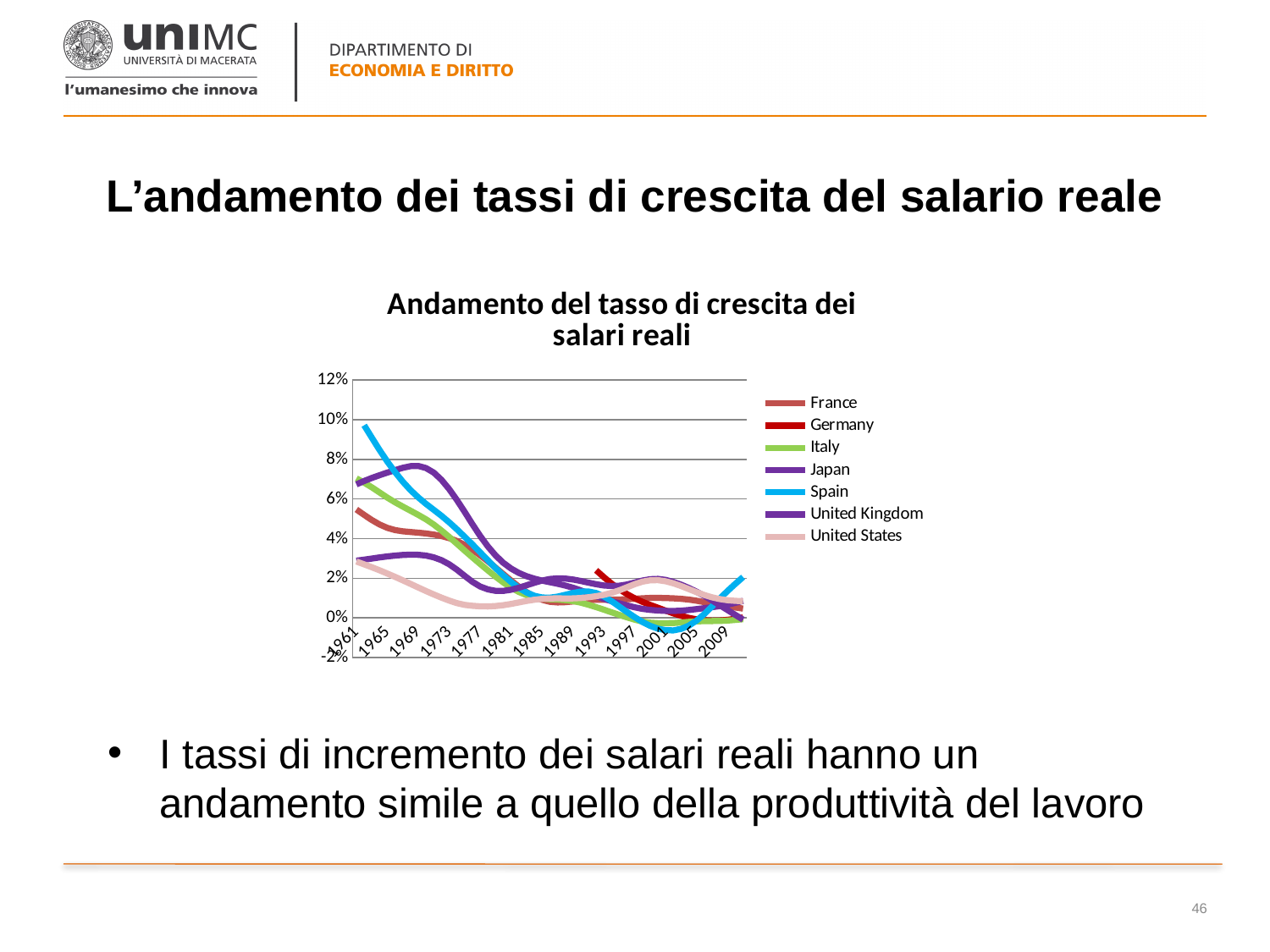

# L’andamento dei tassi di crescita del salario reale

### Chart: Andamento del tasso di crescita dei salari reali

| Category | France | Germany | Italy | Japan | Spain | United Kingdom | United States |
|---|---|---|---|---|---|---|---|
| 1961 | 0.054708963188055314 | None | 0.07041749152131258 | 0.0673529231680988 | None | 0.02890102874183679 | 0.028456255729665658 |
| 1962 | 0.05197768267307275 | None | 0.06822413283815112 | 0.06907565862909856 | 0.09720477591735784 | 0.02939120562556755 | 0.027026029804462823 |
| 1963 | 0.04939296474168774 | None | 0.06587084227886542 | 0.07061169022837407 | 0.09093491392842774 | 0.029958894558248277 | 0.025553616767669256 |
| 1964 | 0.047143834099284916 | None | 0.06326367924123491 | 0.07199890336860873 | 0.08469676387459572 | 0.030520344607044596 | 0.024021561601492113 |
| 1965 | 0.04542356824916109 | None | 0.06068466870599149 | 0.07330186521914049 | 0.07886592437485333 | 0.03102529790739381 | 0.022398260786328984 |
| 1966 | 0.044308129210946276 | None | 0.05833075275298395 | 0.07457387098478584 | 0.07354913492774907 | 0.03143434794787112 | 0.02071571857208685 |
| 1967 | 0.04368775836409399 | None | 0.05615224194781159 | 0.07575150740751428 | 0.06870619297151671 | 0.0317543666455798 | 0.018957581378568015 |
| 1968 | 0.04334067345346918 | None | 0.05407371285061293 | 0.07658277234628731 | 0.0644472531585101 | 0.03191844650685726 | 0.01717830265028769 |
| 1969 | 0.0429926132335099 | None | 0.051974103174990655 | 0.07667823876256645 | 0.060807165848307414 | 0.03183506691581466 | 0.015353454411962472 |
| 1970 | 0.042603842522756306 | None | 0.04974695275718527 | 0.07562976255263272 | 0.057530020694518194 | 0.03144793364067323 | 0.013553016080690834 |
| 1971 | 0.042056203055994786 | None | 0.047108919417796734 | 0.07329317100868754 | 0.054532395862730634 | 0.030553164888737636 | 0.011842494939334865 |
| 1972 | 0.041279377803111895 | None | 0.04409681596423542 | 0.06968465269288615 | 0.05152276804182707 | 0.029134944514185676 | 0.010235537559024578 |
| 1973 | 0.04024250074340255 | None | 0.040845251772790046 | 0.06496644137284979 | 0.04821151493597537 | 0.02705687616361289 | 0.008738313827529865 |
| 1974 | 0.038804642089203666 | None | 0.037400563389291396 | 0.059452100363572576 | 0.04465650504246598 | 0.024316777971589036 | 0.007459452643370079 |
| 1975 | 0.03683474264692086 | None | 0.033966905647867286 | 0.053484041546557066 | 0.04093454119966239 | 0.0212345629333056 | 0.0065908325258599 |
| 1976 | 0.034394293611490746 | None | 0.030552786884950407 | 0.04727886655294561 | 0.03710370896860781 | 0.018234632812686585 | 0.006114907703978642 |
| 1977 | 0.031598572352930634 | None | 0.02721798623993296 | 0.041372662384759486 | 0.033096003491457485 | 0.015857789177237867 | 0.005856164135588377 |
| 1978 | 0.02855034623609394 | None | 0.023966895411745643 | 0.036056763662135075 | 0.029061172721090402 | 0.01438537638279272 | 0.00580708612541211 |
| 1979 | 0.02534759170642619 | None | 0.020814499748099544 | 0.03150623964153934 | 0.025127451358241733 | 0.013671856075274599 | 0.005989533132761474 |
| 1980 | 0.022090826766843652 | None | 0.017879965586644838 | 0.02778265319111173 | 0.02145435768166892 | 0.013638723065787596 | 0.006419456239842933 |
| 1981 | 0.018860139828091503 | None | 0.015298454423645167 | 0.02491610351730401 | 0.0181029940782924 | 0.014210577726778743 | 0.007059193826906989 |
| 1982 | 0.015789098280794545 | None | 0.013111038438607503 | 0.02271054515673064 | 0.015165544304276433 | 0.015224844964330981 | 0.007822092041901471 |
| 1983 | 0.01303257215345834 | None | 0.011500836822553605 | 0.02104085637027282 | 0.01283870181129912 | 0.01647303207488066 | 0.00856398664102088 |
| 1984 | 0.010781608044373541 | None | 0.01042213838869946 | 0.019806821665316287 | 0.011185661736323481 | 0.017715575371478765 | 0.00917724294718677 |
| 1985 | 0.009140106731739296 | None | 0.009769606194185404 | 0.018841720393408826 | 0.010319629473647854 | 0.018819535983002383 | 0.00959570700351112 |
| 1986 | 0.008154233192135834 | None | 0.009424823787314103 | 0.018012563335700525 | 0.0102019342200288 | 0.01963121419055852 | 0.009820354078395103 |
| 1987 | 0.007815746946649152 | None | 0.009242331204204568 | 0.017238843616069293 | 0.010746069354584643 | 0.01996662832835643 | 0.009870921136325638 |
| 1988 | 0.007938431095275898 | None | 0.008981808286042964 | 0.01634586114202017 | 0.01164095917337868 | 0.01985800225237395 | 0.009841300414832669 |
| 1989 | 0.008298961124180836 | None | 0.008497605136341008 | 0.015231366910783719 | 0.012573997096426395 | 0.019381150934236986 | 0.00985075960440862 |
| 1990 | 0.008718674670605647 | None | 0.007706653522220849 | 0.013919972638574751 | 0.013261049449191861 | 0.018652173837715943 | 0.01004345214404778 |
| 1991 | 0.009009565644889719 | None | 0.006657532952009874 | 0.012450383298005857 | 0.013335845848947255 | 0.017808266174481318 | 0.010426070321891787 |
| 1992 | 0.009161927051799862 | 0.024030626068359682 | 0.005456470713549304 | 0.010955102113033103 | 0.01255884822458356 | 0.016992487867039763 | 0.010975503986647522 |
| 1993 | 0.009193716725309217 | 0.020535398168677818 | 0.004148443292589551 | 0.009617847195195673 | 0.010849931280103281 | 0.0163663710203799 | 0.011649287213555943 |
| 1994 | 0.009200177423505724 | 0.017314967390268787 | 0.002815585655213535 | 0.008444563380547 | 0.008434861061142909 | 0.01609819521481013 | 0.012622996831673958 |
| 1995 | 0.009275827103488532 | 0.014471987091506246 | 0.0015027939692940013 | 0.0073546493207426655 | 0.005709063171532436 | 0.016256190681764822 | 0.013937430880737223 |
| 1996 | 0.00942855197725378 | 0.011990660542529763 | 0.00026918764315032515 | 0.006301801060487593 | 0.0029668596059985435 | 0.016874507137498367 | 0.015485705782125042 |
| 1997 | 0.00965479115877254 | 0.009877202819376324 | -0.0008757778745024636 | 0.0053455978035534734 | 0.00032433649208113316 | 0.017849537354148806 | 0.017034527568335373 |
| 1998 | 0.009895691962403023 | 0.008095089831878734 | -0.0018524953718401607 | 0.004569811076866489 | -0.0020518547771014623 | 0.018864636049471785 | 0.018292270732701402 |
| 1999 | 0.0100766212042168 | 0.006554480263750563 | -0.0023928899132587144 | 0.004053119202334496 | -0.0040041172009358155 | 0.01953263337503024 | 0.018993526143676723 |
| 2000 | 0.01011338744752416 | 0.005122385918794467 | -0.0026369837070299774 | 0.003743199201264318 | -0.0054233168672957145 | 0.019679654613334752 | 0.01905957553246737 |
| 2001 | 0.010041965355196237 | 0.003674570337915109 | -0.002681381123543071 | 0.003546080430559731 | -0.006211583971614947 | 0.01917365013402605 | 0.018472379301731012 |
| 2002 | 0.009892758656014152 | 0.0022933350641143 | -0.002563271921804186 | 0.0035079810707048637 | -0.006279822985755029 | 0.018127726445421637 | 0.017435080503694616 |
| 2003 | 0.00963728685733736 | 0.0010601887156618016 | -0.0022983327361486214 | 0.0036656880485831335 | -0.005525589007356109 | 0.016753287702787865 | 0.01607492830855711 |
| 2004 | 0.009244839739791831 | 2.652843653918588e-05 | -0.0019763270269436083 | 0.003999206731222584 | -0.00387270070765721 | 0.015094870210319055 | 0.014515720597486301 |
| 2005 | 0.00867501594018165 | -0.0007268595385765093 | -0.001728860642138222 | 0.00445705880741627 | -0.0013193123373771995 | 0.013201471835798749 | 0.012946722954209868 |
| 2006 | 0.00797871562631769 | -0.0011757590910726524 | -0.0016068601357780423 | 0.004933455616621883 | 0.0019991647945156663 | 0.011091633110159939 | 0.011551051079231081 |
| 2007 | 0.007231781308204292 | -0.0013637751170229473 | -0.0015626016679495395 | 0.0054153324229918205 | 0.0058251451248172185 | 0.008806920752068844 | 0.010396831012916233 |
| 2008 | 0.006517498350726447 | -0.0012710971654893053 | -0.001498095237823682 | 0.00598341289453251 | 0.009801501922172386 | 0.006377308041513046 | 0.009506733575559756 |
| 2009 | 0.005869938474521591 | -0.000959484424220438 | -0.0013423167558818333 | 0.00667238666635073 | 0.013611379259547762 | 0.003946964321096311 | 0.008917691471122834 |
| 2010 | 0.005278473324607549 | -0.00042193278193084323 | -0.0010149881866016106 | 0.007613621641148814 | 0.017174594503898168 | 0.00153693893537495 | 0.00862287961823143 |
| 2011 | 0.004711807141437683 | 0.00019653571914890724 | -0.0006280805257748626 | 0.008626038224339817 | 0.02063148636026295 | -0.000849623685764808 | 0.00841770507282114 |
I tassi di incremento dei salari reali hanno un andamento simile a quello della produttività del lavoro
46